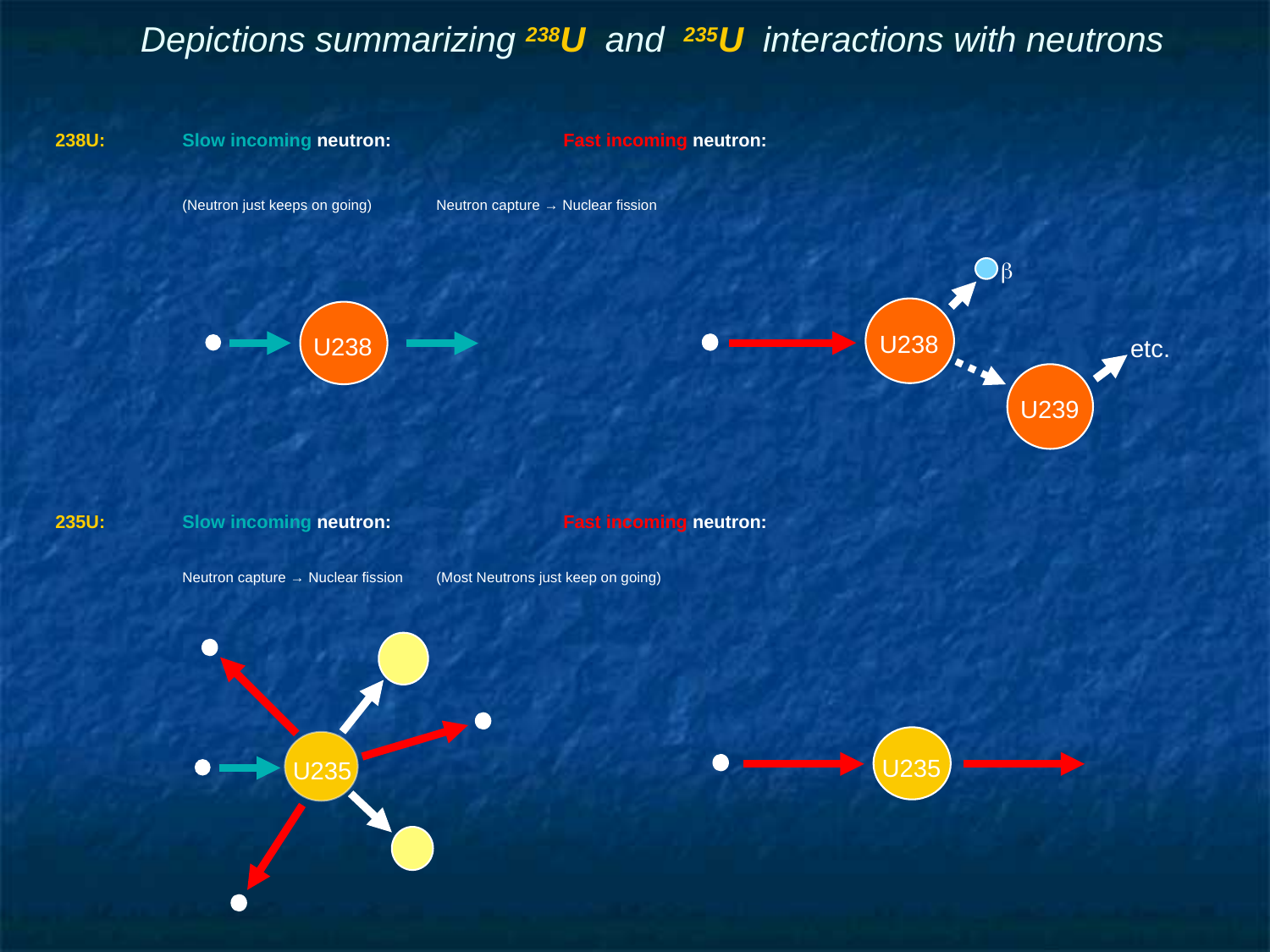

# Depictions summarizing 238U  and  235U  interactions with neutrons
238U:	Slow incoming neutron:		Fast incoming neutron:

	(Neutron just keeps on going)	Neutron capture → Nuclear fission
b

etc.
U238

U239

U238

235U:	Slow incoming neutron:		Fast incoming neutron:

	Neutron capture → Nuclear fission	(Most Neutrons just keep on going)

U235

U235